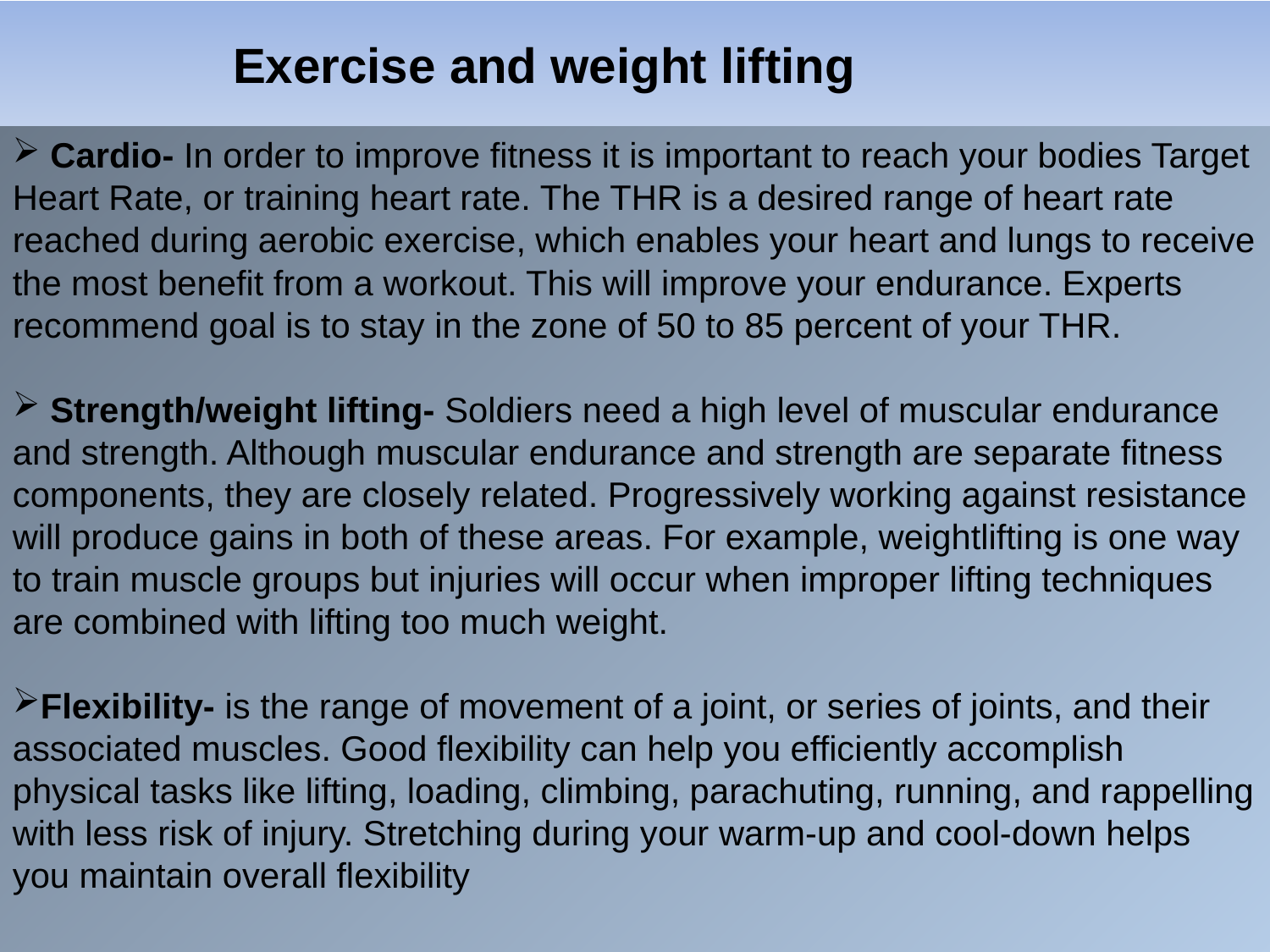

Exercise and weight lifting
#
 Cardio- In order to improve fitness it is important to reach your bodies Target Heart Rate, or training heart rate. The THR is a desired range of heart rate reached during aerobic exercise, which enables your heart and lungs to receive the most benefit from a workout. This will improve your endurance. Experts recommend goal is to stay in the zone of 50 to 85 percent of your THR.

 Strength/weight lifting- Soldiers need a high level of muscular endurance and strength. Although muscular endurance and strength are separate fitness components, they are closely related. Progressively working against resistance will produce gains in both of these areas. For example, weightlifting is one way to train muscle groups but injuries will occur when improper lifting techniques are combined with lifting too much weight.

Flexibility- is the range of movement of a joint, or series of joints, and their associated muscles. Good flexibility can help you efficiently accomplish physical tasks like lifting, loading, climbing, parachuting, running, and rappelling with less risk of injury. Stretching during your warm-up and cool-down helps you maintain overall flexibility